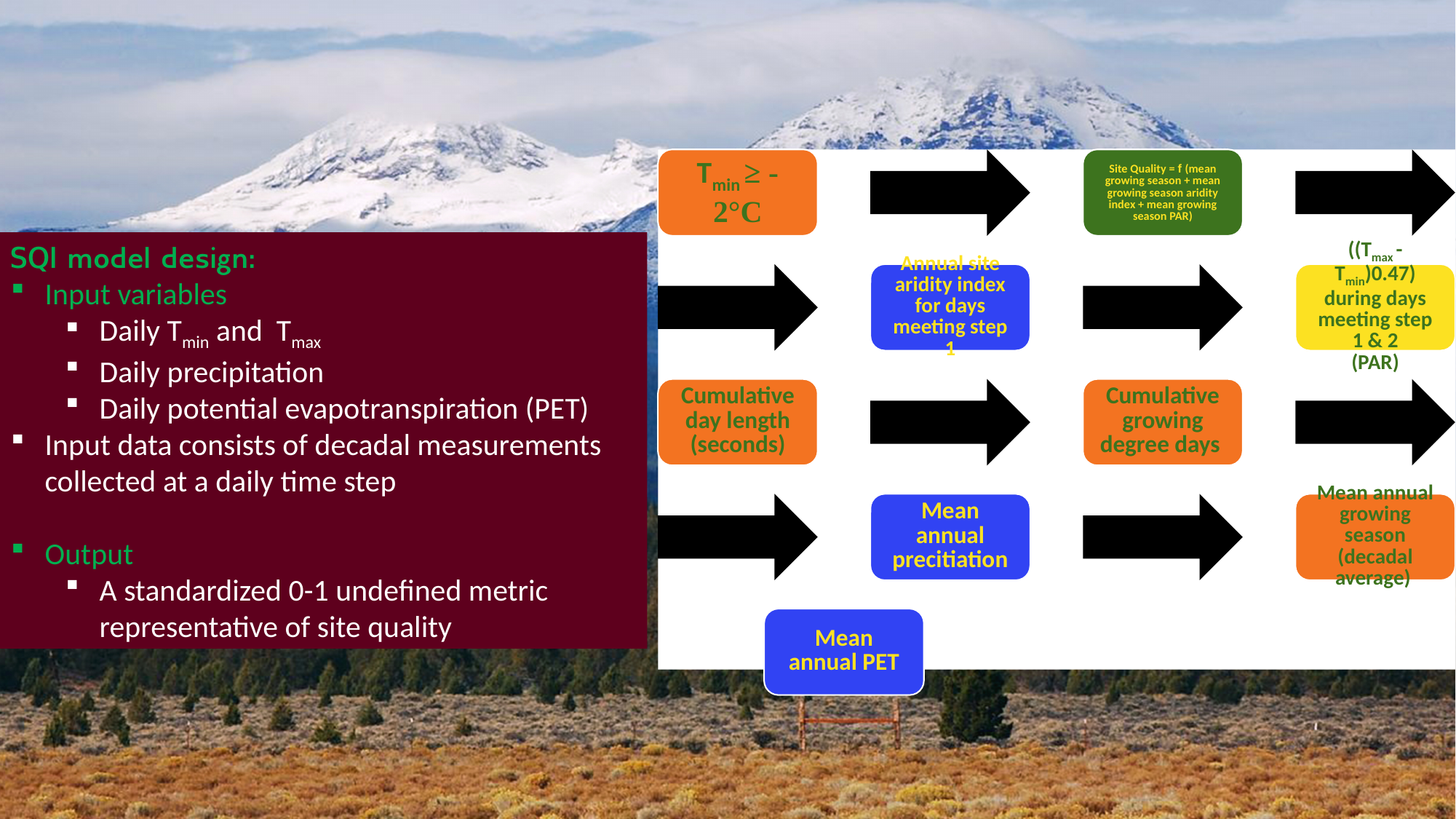

Tmin ≥ -2°C
((Tmax - Tmin)0.47) during days meeting step 1 & 2
(PAR)
Annual site aridity index for days meeting step 1
Cumulative day length (seconds)
Cumulative growing degree days
Mean annual growing season (decadal average)
Mean annual precitiation
Mean annual PET
Site Quality = f (mean growing season + mean growing season aridity index + mean growing season PAR)
SQI model design:
Input variables
Daily Tmin and  Tmax
Daily precipitation
Daily potential evapotranspiration (PET)
Input data consists of decadal measurements collected at a daily time step

Output
A standardized 0-1 undefined metric representative of site quality